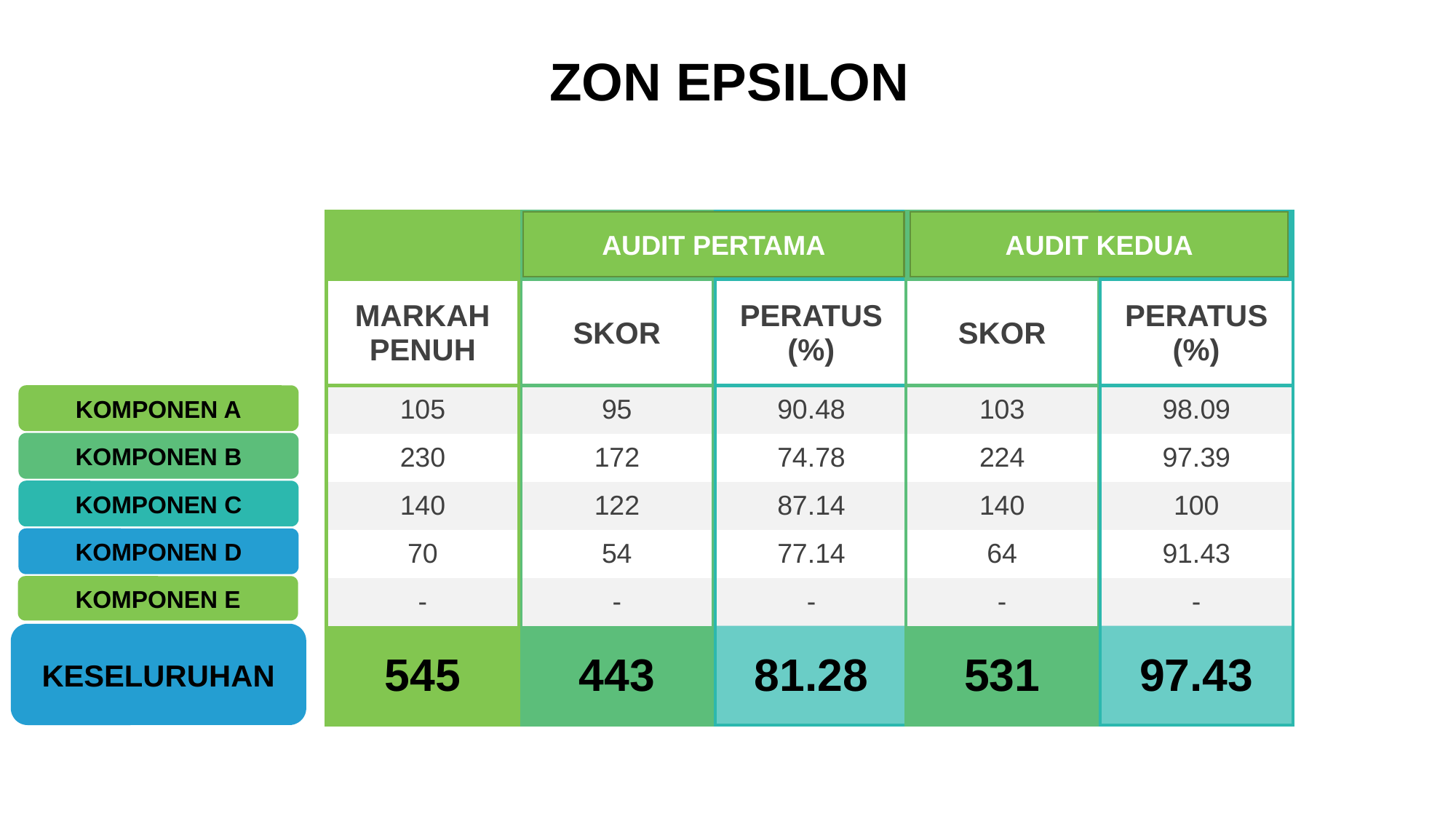

ZON EPSILON
|  |
| --- |
| MARKAH PENUH |
| 105 |
| 230 |
| 140 |
| 70 |
| - |
| 545 |
| AUDIT PERTAMA |
| --- |
| SKOR |
| 95 |
| 172 |
| 122 |
| 54 |
| - |
| 443 |
| AUDIT PERTAMA |
| --- |
| PERATUS (%) |
| 90.48 |
| 74.78 |
| 87.14 |
| 77.14 |
| - |
| 81.28 |
| AUDIT KEDUA |
| --- |
| SKOR |
| 103 |
| 224 |
| 140 |
| 64 |
| - |
| 531 |
| AUDIT KEDUA |
| --- |
| PERATUS (%) |
| 98.09 |
| 97.39 |
| 100 |
| 91.43 |
| - |
| 97.43 |
AUDIT PERTAMA
AUDIT KEDUA
KOMPONEN A
KOMPONEN B
KOMPONEN C
KOMPONEN D
KOMPONEN E
KESELURUHAN